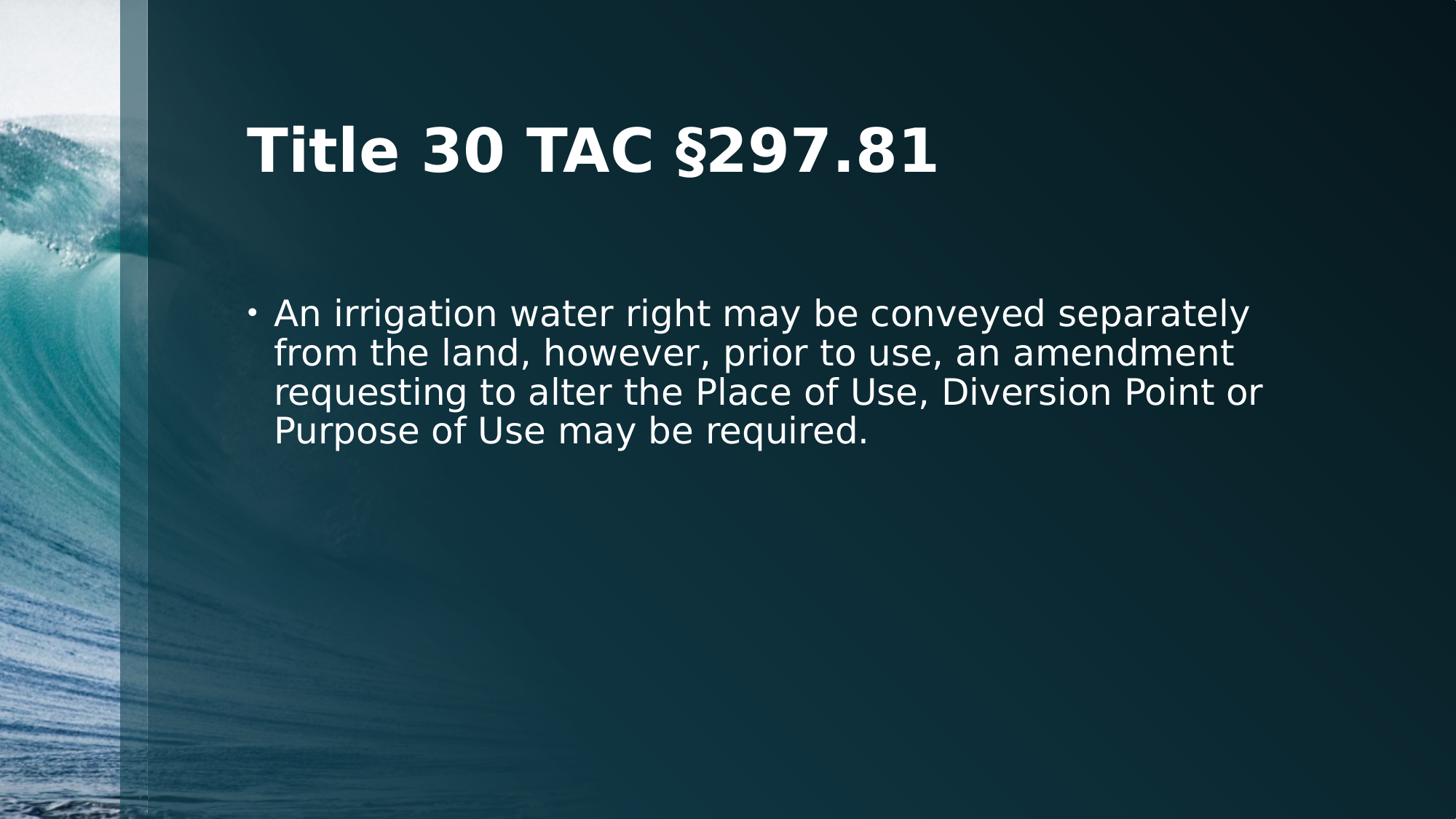

# Title 30 TAC §297.81

An irrigation water right may be conveyed separately from the land, however, prior to use, an amendment requesting to alter the Place of Use, Diversion Point or Purpose of Use may be required.